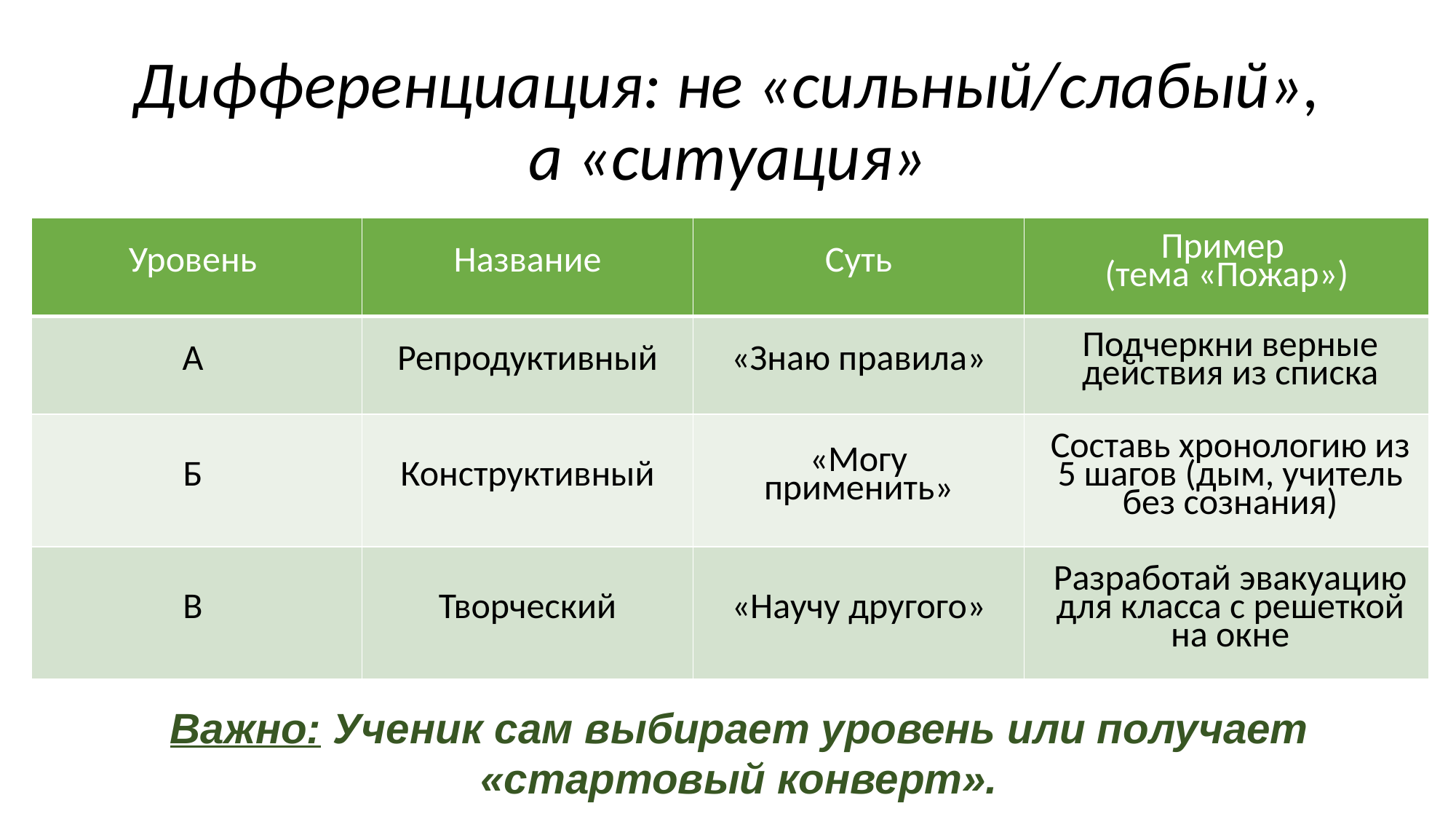

# Дифференциация: не «сильный/слабый», а «ситуация»
| Уровень | Название | Суть | Пример (тема «Пожар») |
| --- | --- | --- | --- |
| А | Репродуктивный | «Знаю правила» | Подчеркни верные действия из списка |
| Б | Конструктивный | «Могу применить» | Составь хронологию из 5 шагов (дым, учитель без сознания) |
| В | Творческий | «Научу другого» | Разработай эвакуацию для класса с решеткой на окне |
Важно: Ученик сам выбирает уровень или получает «стартовый конверт».